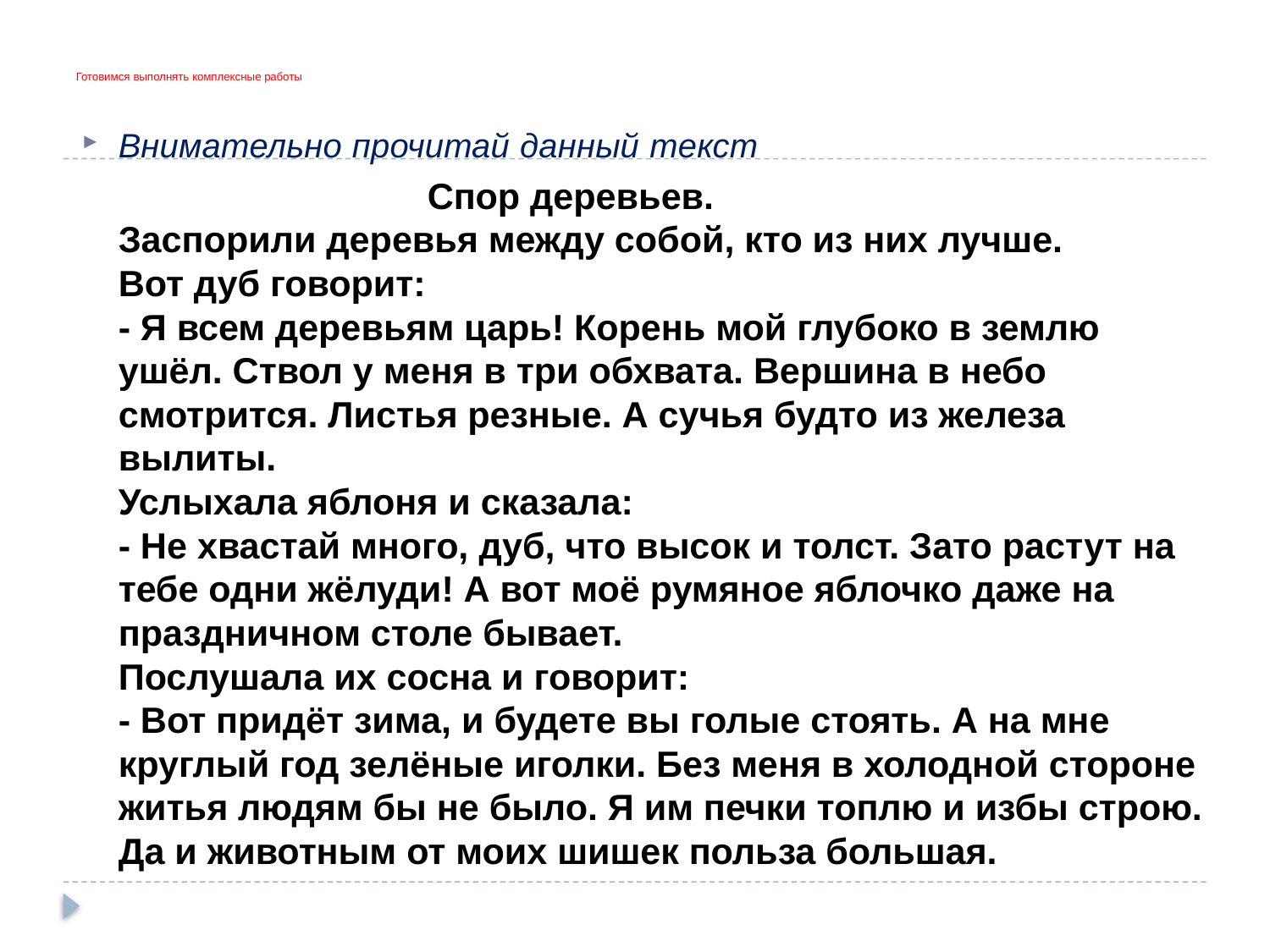

# Готовимся выполнять комплексные работы

Внимательно прочитай данный текст
                                  Спор деревьев.
	Заспорили деревья между собой, кто из них лучше.
	Вот дуб говорит:
	- Я всем деревьям царь! Корень мой глубоко в землю ушёл. Ствол у меня в три обхвата. Вершина в небо смотрится. Листья резные. А сучья будто из железа вылиты.
	Услыхала яблоня и сказала:
	- Не хвастай много, дуб, что высок и толст. Зато растут на тебе одни жёлуди! А вот моё румяное яблочко даже на праздничном столе бывает.
	Послушала их сосна и говорит:
	- Вот придёт зима, и будете вы голые стоять. А на мне круглый год зелёные иголки. Без меня в холодной стороне житья людям бы не было. Я им печки топлю и избы строю. Да и животным от моих шишек польза большая.